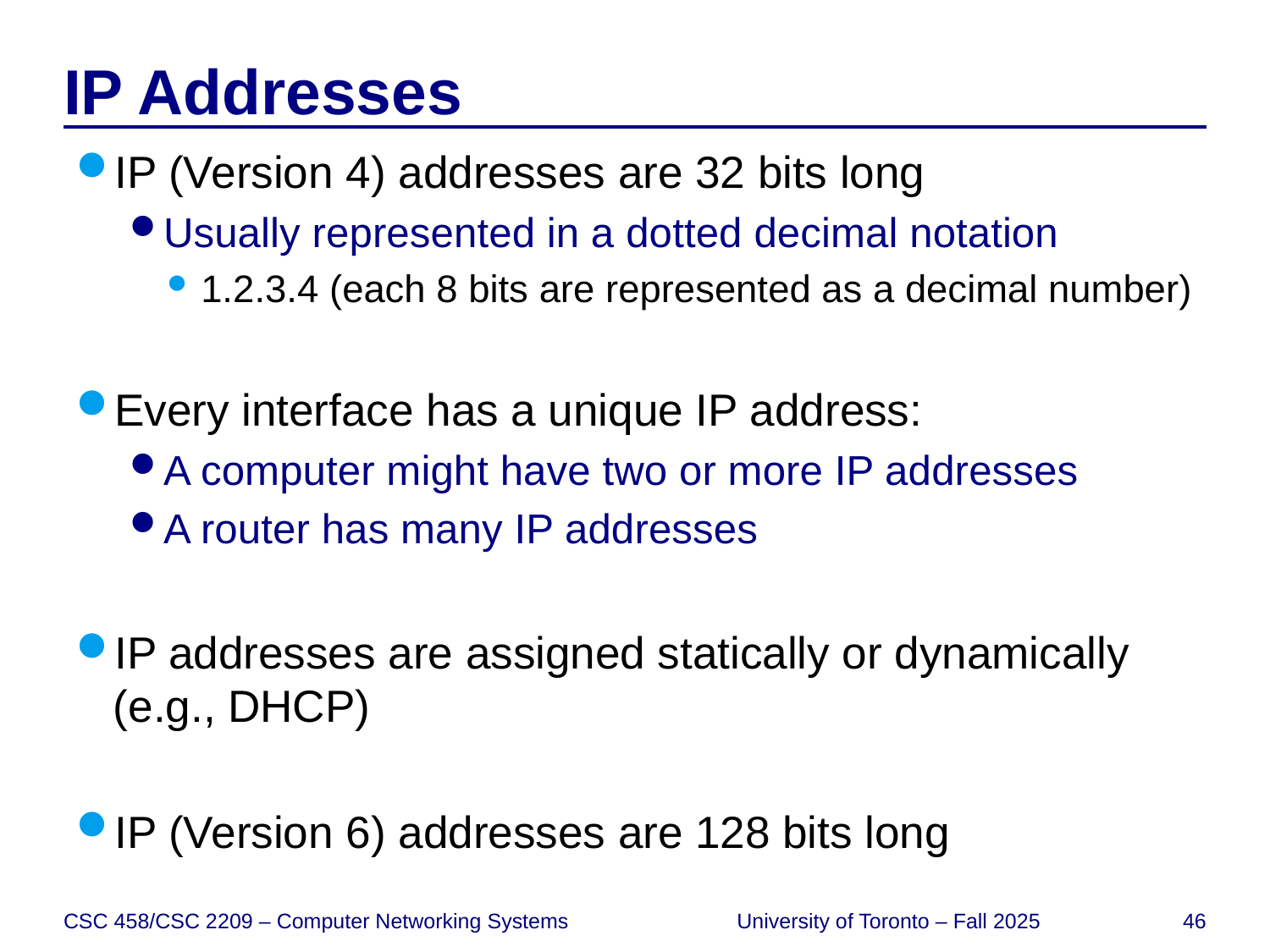

# IP Addresses
IP (Version 4) addresses are 32 bits long
Usually represented in a dotted decimal notation
1.2.3.4 (each 8 bits are represented as a decimal number)

Every interface has a unique IP address:
A computer might have two or more IP addresses
A router has many IP addresses

IP addresses are assigned statically or dynamically (e.g., DHCP)

IP (Version 6) addresses are 128 bits long
CSC 458/CSC 2209 – Computer Networking Systems
University of Toronto – Fall 2025
46